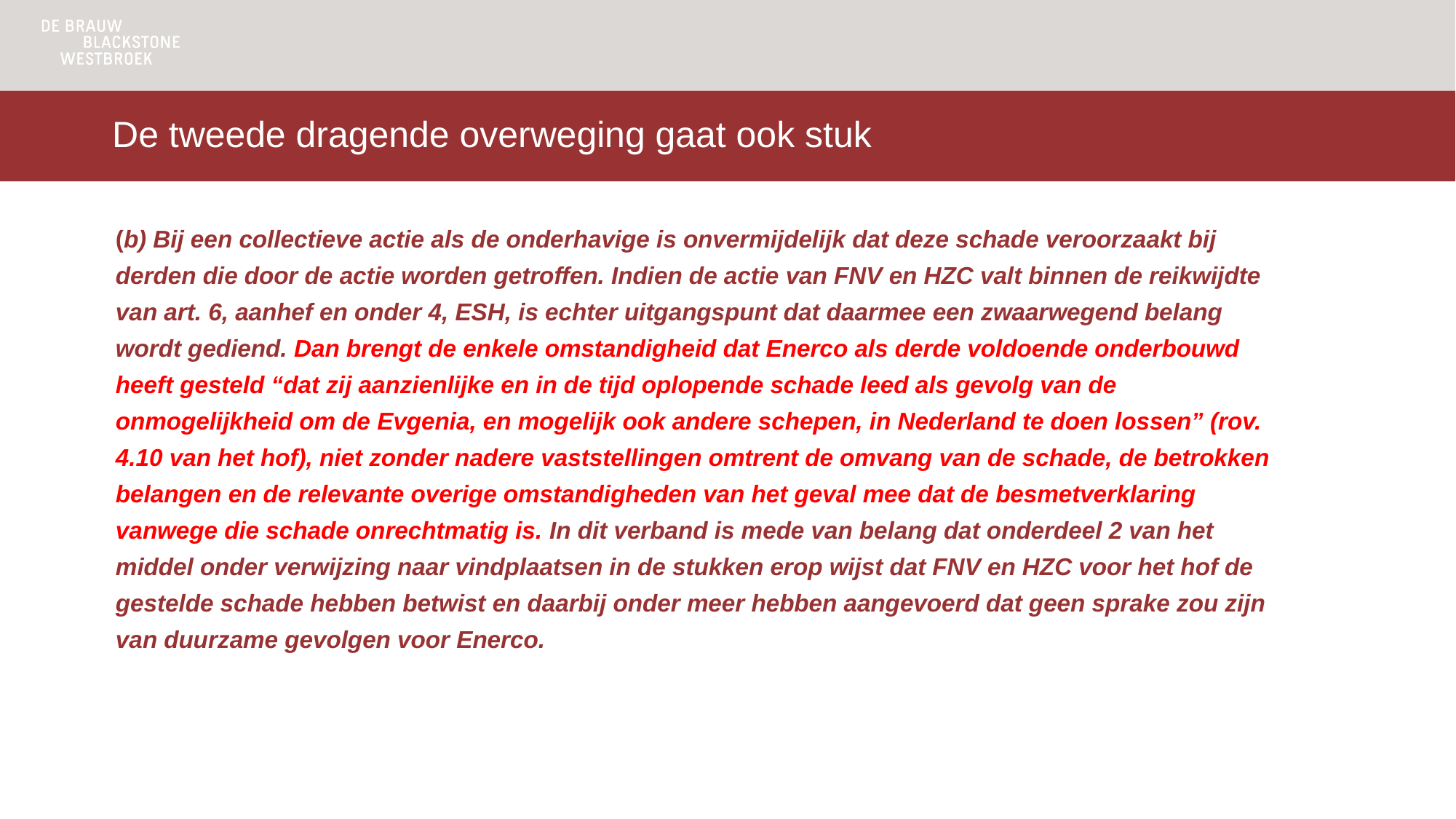

# De tweede dragende overweging gaat ook stuk
(b) Bij een collectieve actie als de onderhavige is onvermijdelijk dat deze schade veroorzaakt bij derden die door de actie worden getroffen. Indien de actie van FNV en HZC valt binnen de reikwijdte van art. 6, aanhef en onder 4, ESH, is echter uitgangspunt dat daarmee een zwaarwegend belang wordt gediend. Dan brengt de enkele omstandigheid dat Enerco als derde voldoende onderbouwd heeft gesteld “dat zij aanzienlijke en in de tijd oplopende schade leed als gevolg van de onmogelijkheid om de Evgenia, en mogelijk ook andere schepen, in Nederland te doen lossen” (rov. 4.10 van het hof), niet zonder nadere vaststellingen omtrent de omvang van de schade, de betrokken belangen en de relevante overige omstandigheden van het geval mee dat de besmetverklaring vanwege die schade onrechtmatig is. In dit verband is mede van belang dat onderdeel 2 van het middel onder verwijzing naar vindplaatsen in de stukken erop wijst dat FNV en HZC voor het hof de gestelde schade hebben betwist en daarbij onder meer hebben aangevoerd dat geen sprake zou zijn van duurzame gevolgen voor Enerco.